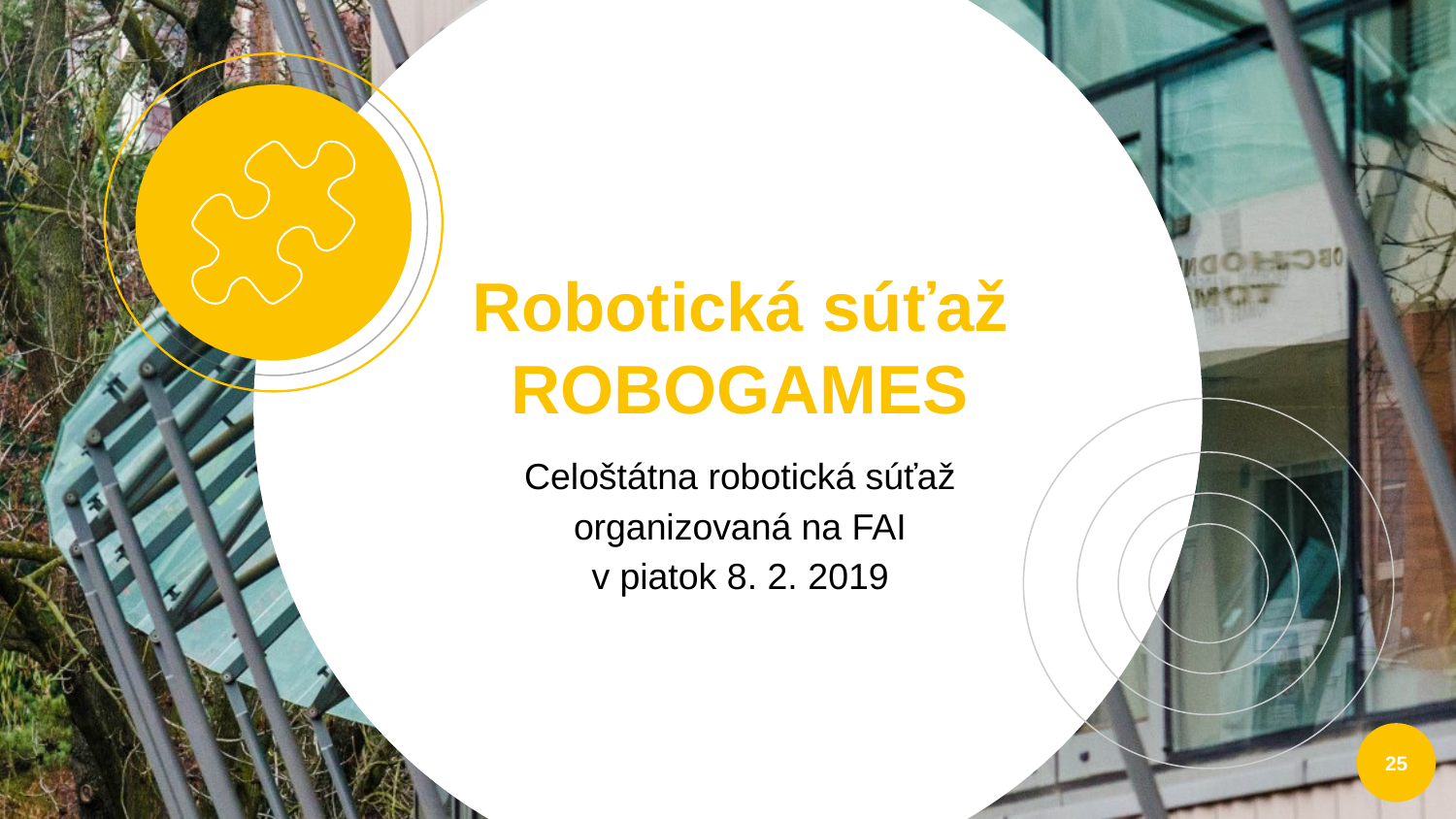

# Robotická súťaž ROBOGAMES
Celoštátna robotická súťaž organizovaná na FAI
v piatok 8. 2. 2019

25